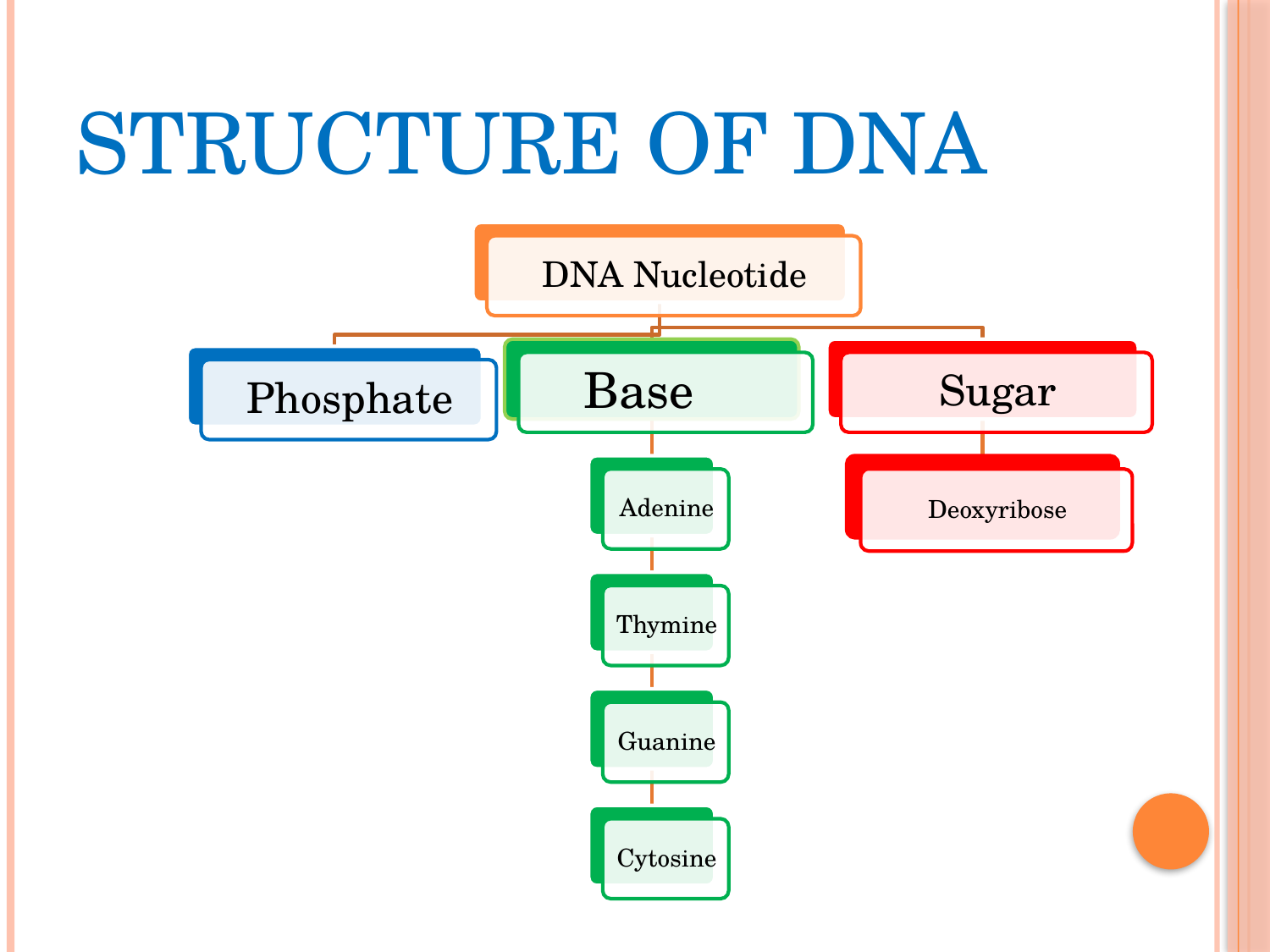

# Structure of DNA
DNA Nucleotide
Phosphate
Base
Adenine
Thymine
Guanine
Cytosine
Sugar
Deoxyribose